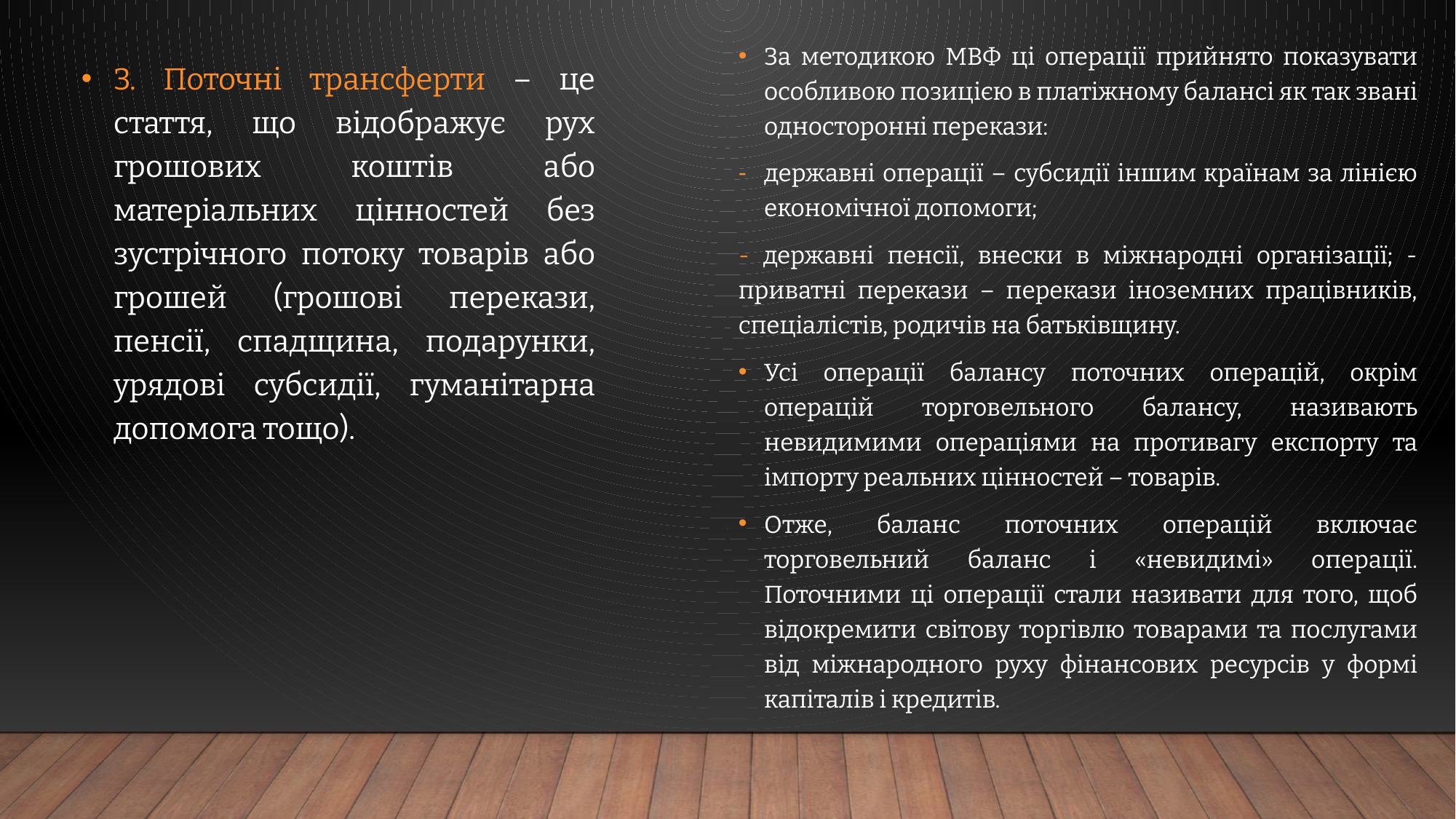

За методикою МВФ ці операції прийнято показувати особливою позицією в платіжному балансі як так звані односторонні перекази:
державні операції – субсидії іншим країнам за лінією економічної допомоги;
- державні пенсії, внески в міжнародні організації; - приватні перекази – перекази іноземних працівників, спеціалістів, родичів на батьківщину.
Усі операції балансу поточних операцій, окрім операцій торговельного балансу, називають невидимими операціями на противагу експорту та імпорту реальних цінностей – товарів.
Отже, баланс поточних операцій включає торговельний баланс і «невидимі» операції. Поточними ці операції стали називати для того, щоб відокремити світову торгівлю товарами та послугами від міжнародного руху фінансових ресурсів у формі капіталів і кредитів.
3. Поточні трансферти – це стаття, що відображує рух грошових коштів або матеріальних цінностей без зустрічного потоку товарів або грошей (грошові перекази, пенсії, спадщина, подарунки, урядові субсидії, гуманітарна допомога тощо).